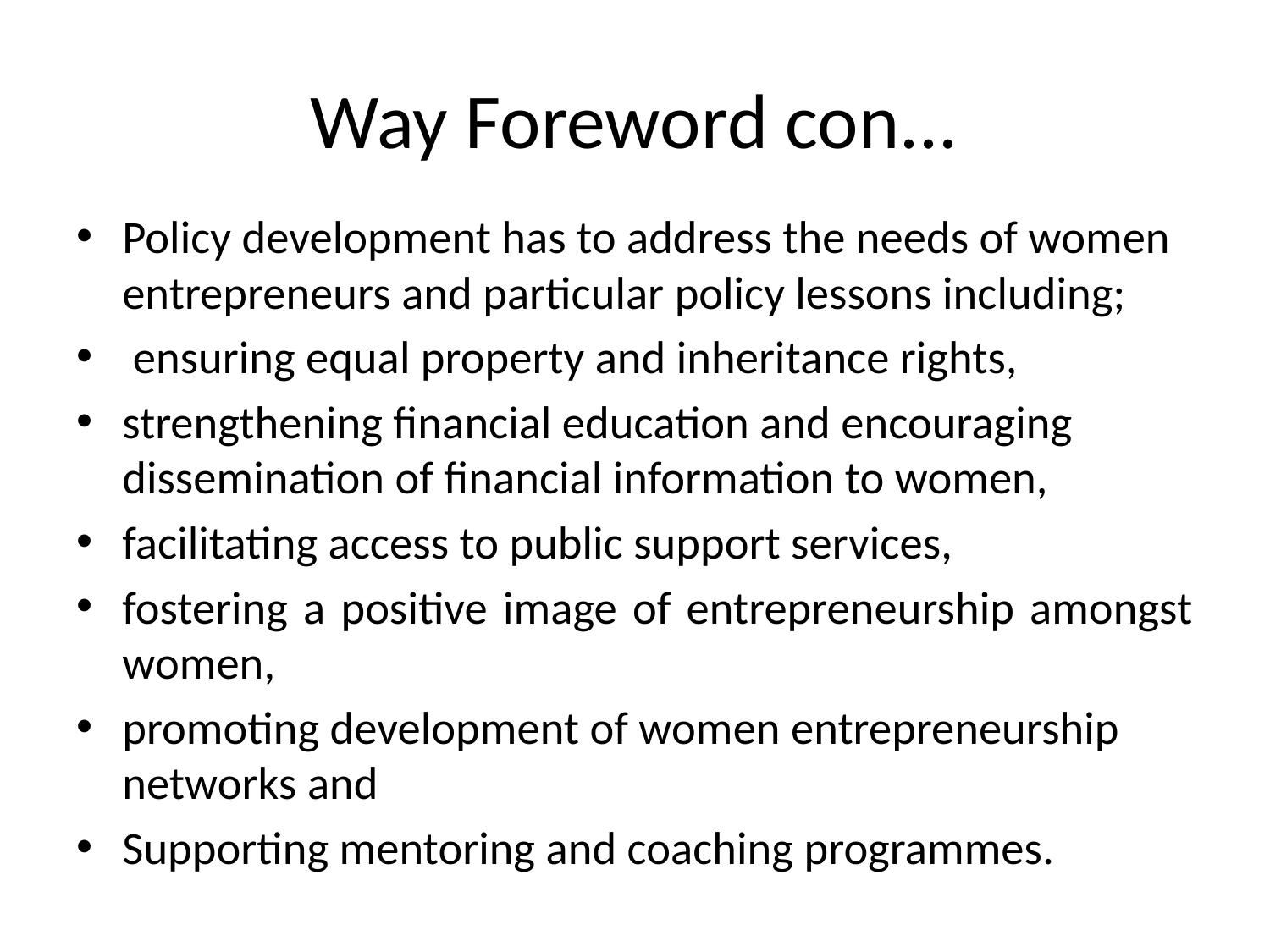

# Way Foreword con...
Policy development has to address the needs of women  entrepreneurs and particular policy lessons including;
 ensuring equal property and inheritance rights,
strengthening financial education and encouraging dissemination of financial information to women,
facilitating access to public support services,
fostering a positive image of entrepreneurship amongst women,
promoting development of women entrepreneurship networks and
Supporting mentoring and coaching programmes.